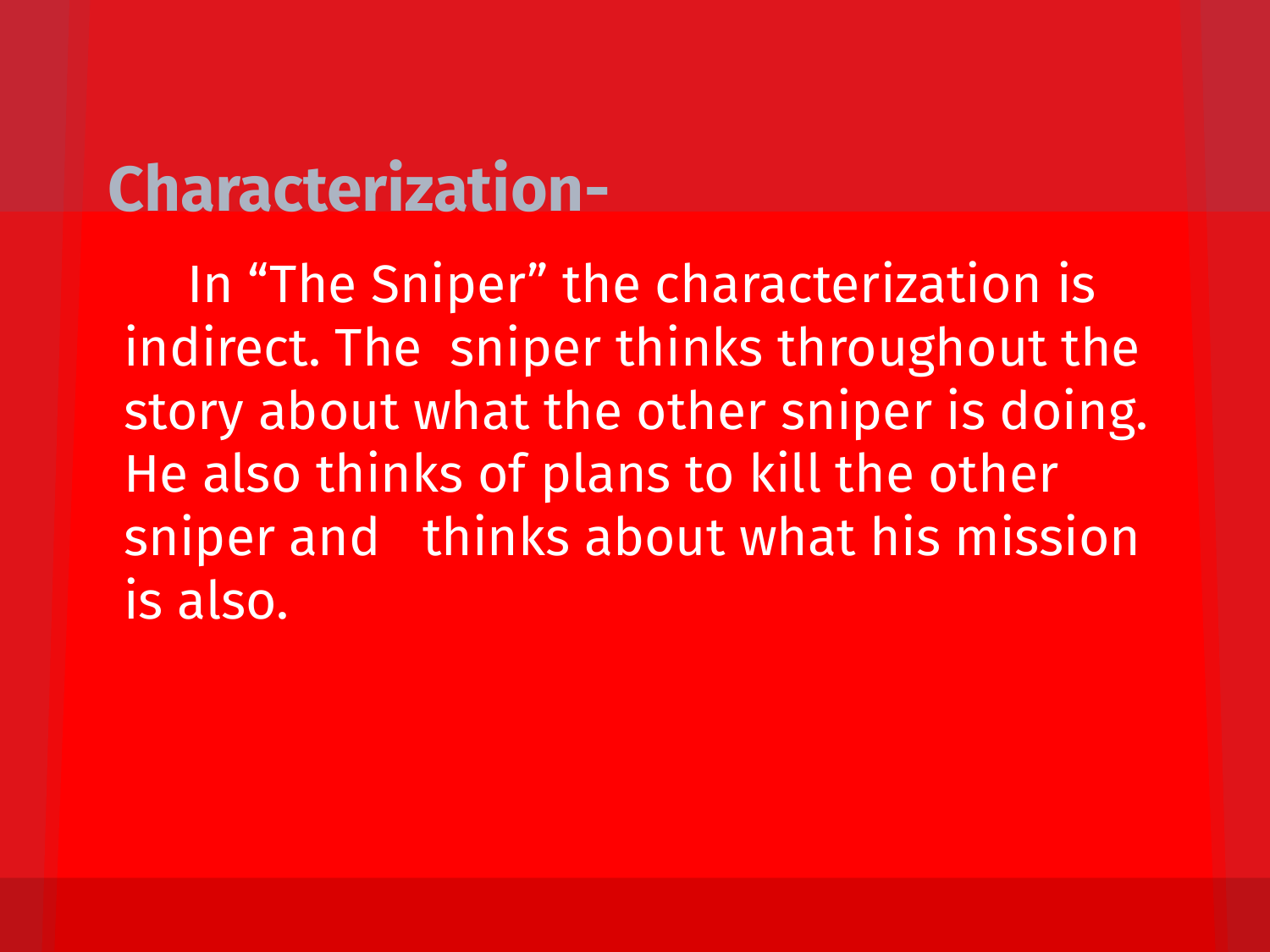

# Characterization-
In “The Sniper” the characterization is indirect. The  sniper thinks throughout the story about what the other sniper is doing. He also thinks of plans to kill the other sniper and   thinks about what his mission is also.